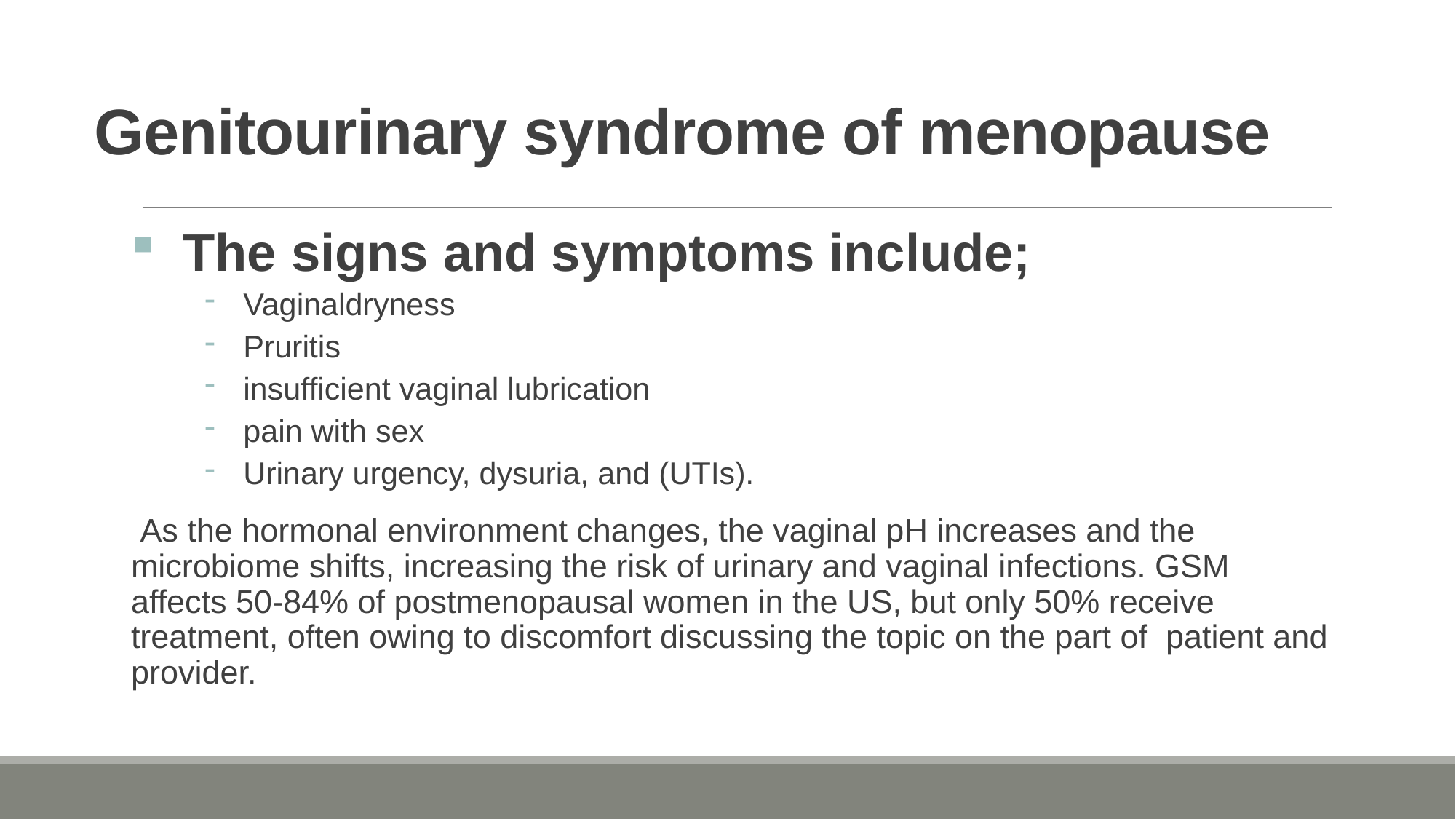

# Genitourinary syndrome of menopause
  The signs and symptoms include;
Vaginaldryness
Pruritis
insufficient vaginal lubrication
pain with sex
Urinary urgency, dysuria, and (UTIs).
 As the hormonal environment changes, the vaginal pH increases and the microbiome shifts, increasing the risk of urinary and vaginal infections. GSM affects 50-84% of postmenopausal women in the US, but only 50% receive  treatment, often owing to discomfort discussing the topic on the part of  patient and provider.